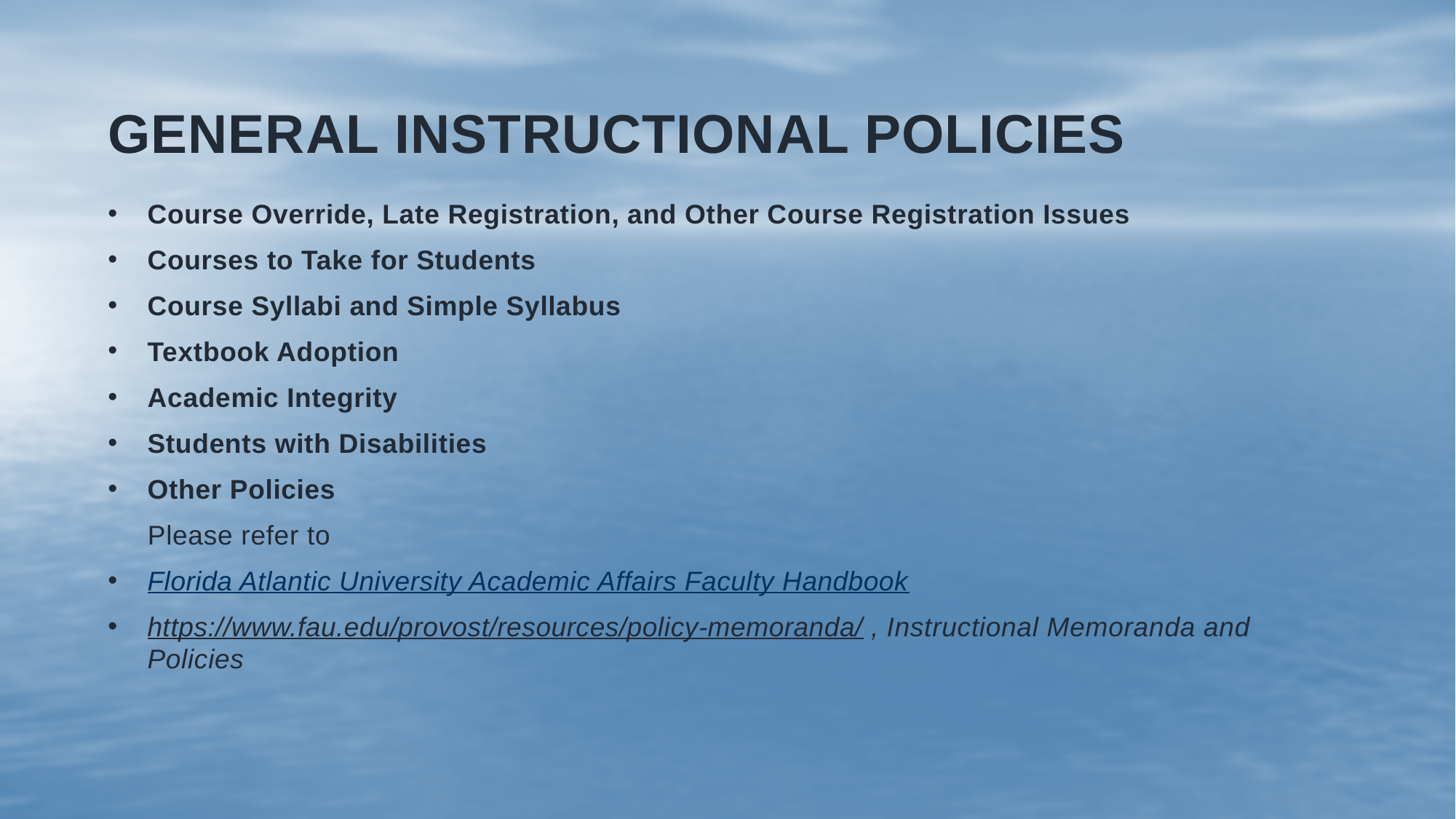

# General Instructional policies
Course Override, Late Registration, and Other Course Registration Issues
Courses to Take for Students
Course Syllabi and Simple Syllabus
Textbook Adoption
Academic Integrity
Students with Disabilities
Other Policies
     Please refer to
Florida Atlantic University Academic Affairs Faculty Handbook
https://www.fau.edu/provost/resources/policy-memoranda/, Instructional Memoranda and Policies